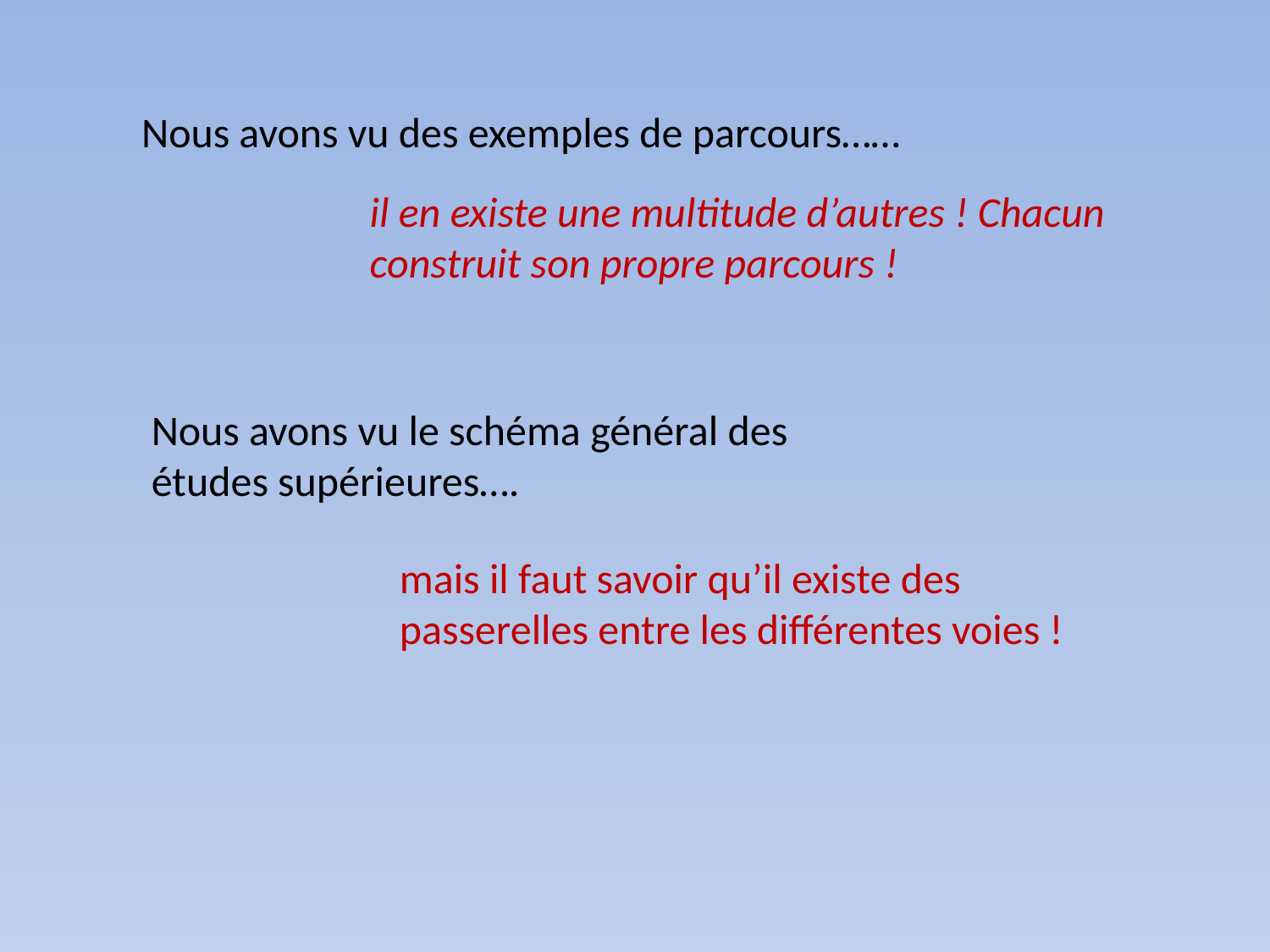

Nous avons vu des exemples de parcours……
il en existe une multitude d’autres ! Chacun construit son propre parcours !
Nous avons vu le schéma général des études supérieures….
mais il faut savoir qu’il existe des passerelles entre les différentes voies !